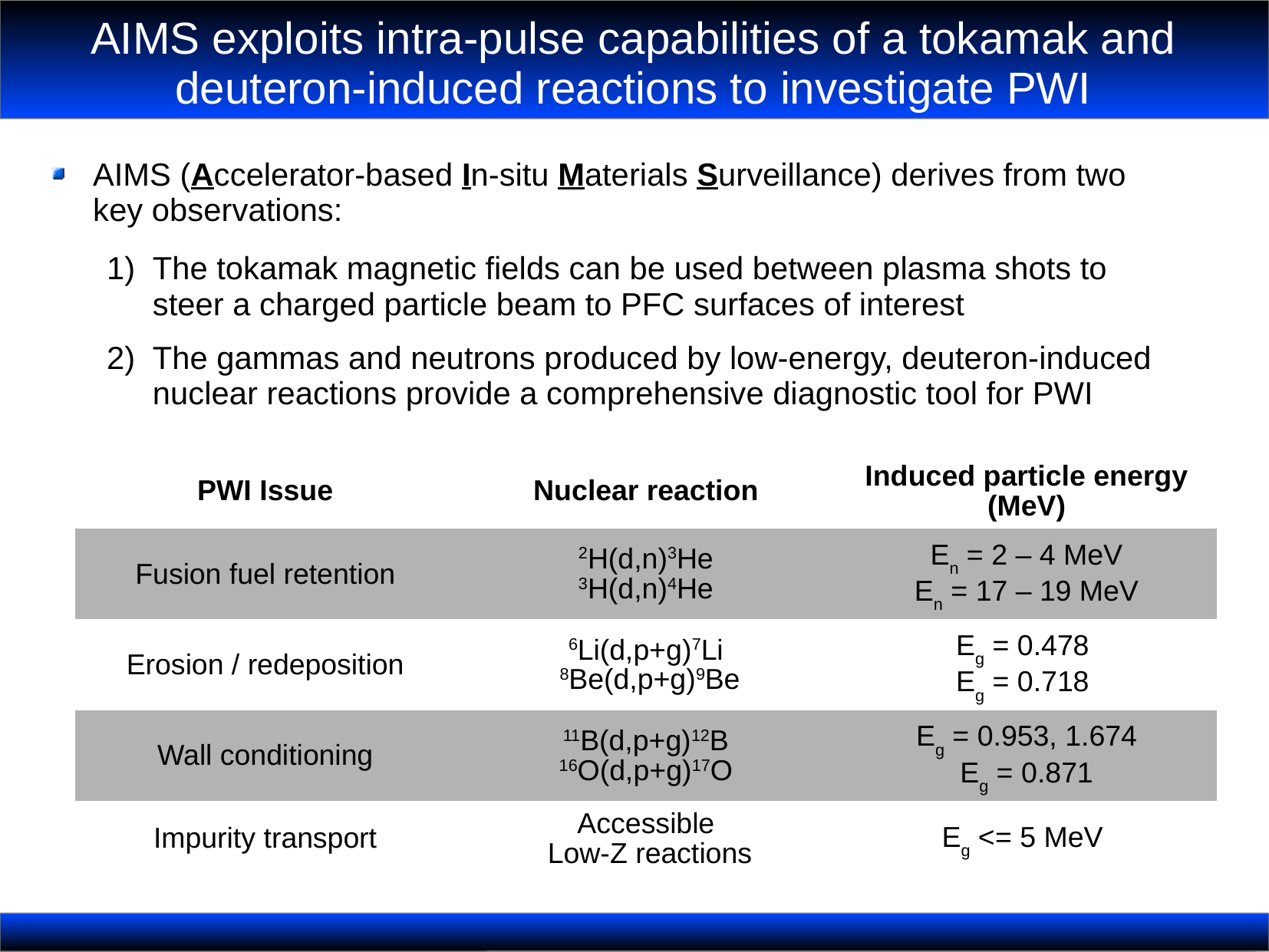

# AIMS exploits intra-pulse capabilities of a tokamak and deuteron-induced reactions to investigate PWI

AIMS (Accelerator-based In-situ Materials Surveillance) derives from two key observations:
The tokamak magnetic fields can be used between plasma shots to steer a charged particle beam to PFC surfaces of interest
The gammas and neutrons produced by low-energy, deuteron-induced nuclear reactions provide a comprehensive diagnostic tool for PWI
| PWI Issue | Nuclear reaction | Induced particle energy (MeV) |
| --- | --- | --- |
| Fusion fuel retention | 2H(d,n)3He 3H(d,n)4He | En = 2 – 4 MeV En = 17 – 19 MeV |
| Erosion / redeposition | 6Li(d,p+g)7Li 8Be(d,p+g)9Be | Eg = 0.478 Eg = 0.718 |
| Wall conditioning | 11B(d,p+g)12B 16O(d,p+g)17O | Eg = 0.953, 1.674 Eg = 0.871 |
| Impurity transport | Accessible Low-Z reactions | Eg <= 5 MeV |